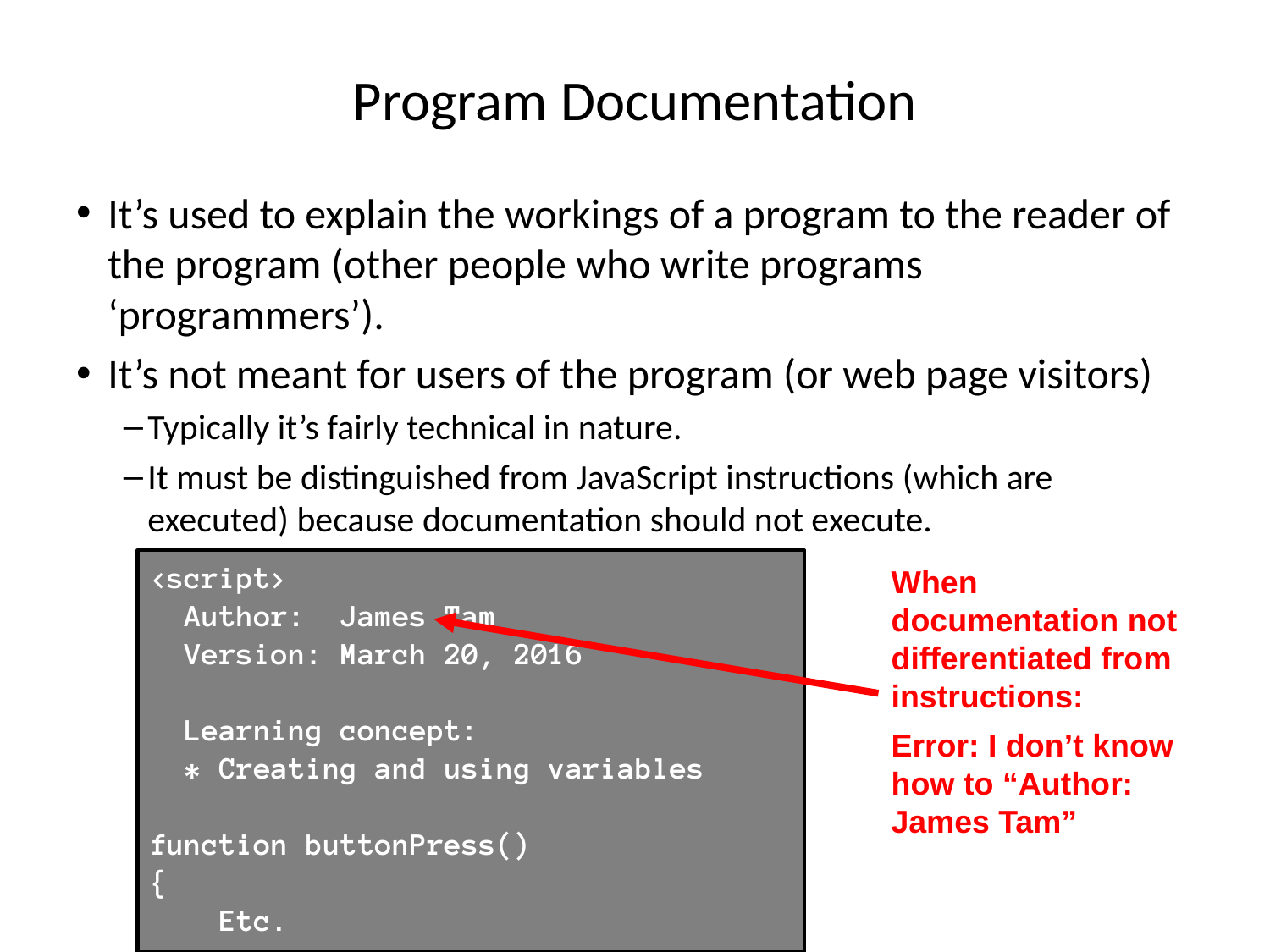

# Program Documentation
It’s used to explain the workings of a program to the reader of the program (other people who write programs ‘programmers’).
It’s not meant for users of the program (or web page visitors)
Typically it’s fairly technical in nature.
It must be distinguished from JavaScript instructions (which are executed) because documentation should not execute.

<script>
  Author:  James Tam
  Version: March 20, 2016

  Learning concept:
  * Creating and using variables

function buttonPress()
{
    Etc.
When documentation not differentiated from instructions:
Error: I don’t know how to “Author: James Tam”